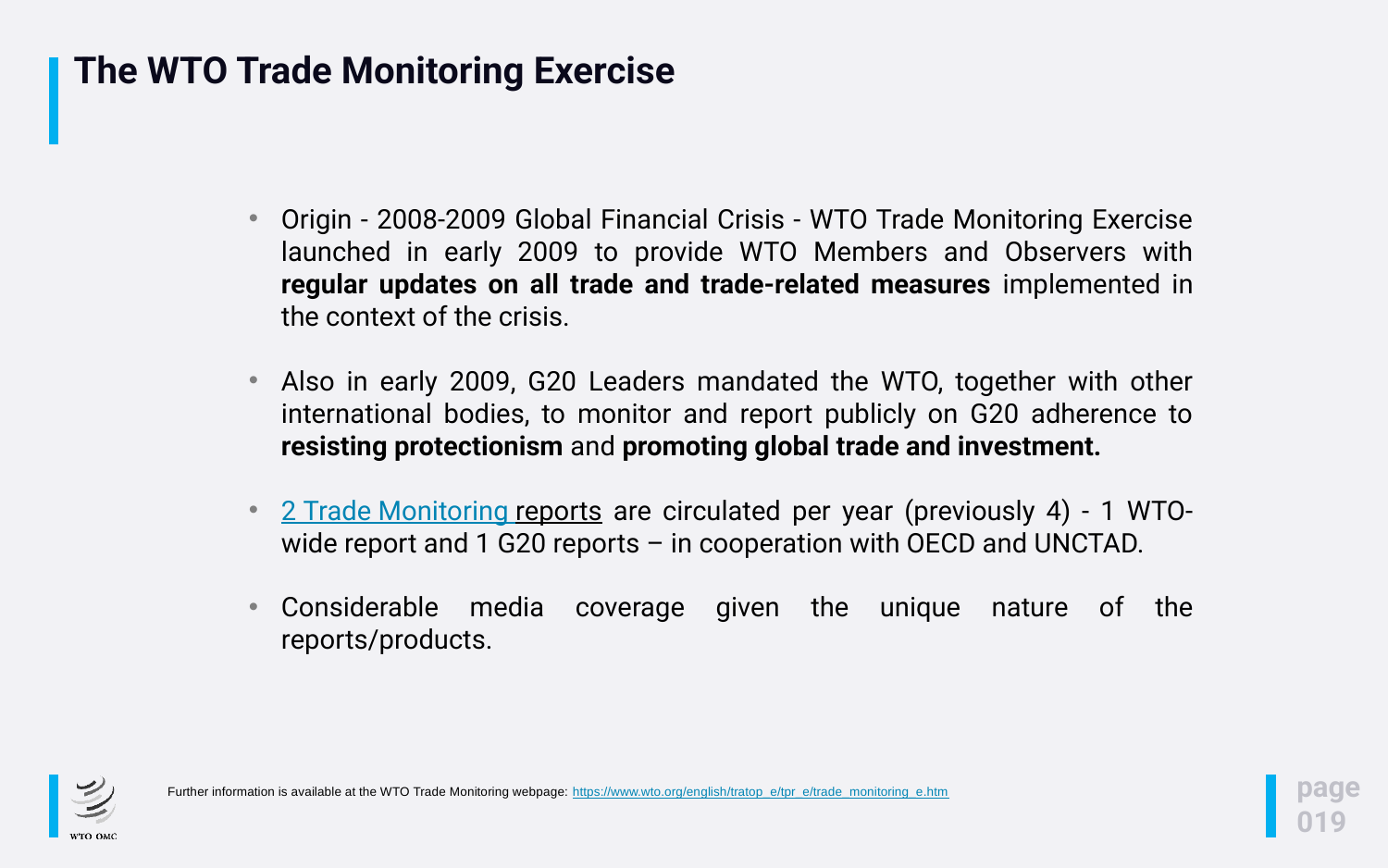

# The WTO Trade Monitoring Exercise
Origin - 2008-2009 Global Financial Crisis - WTO Trade Monitoring Exercise launched in early 2009 to provide WTO Members and Observers with regular updates on all trade and trade-related measures implemented in the context of the crisis.

Also in early 2009, G20 Leaders mandated the WTO, together with other international bodies, to monitor and report publicly on G20 adherence to resisting protectionism and promoting global trade and investment.

2 Trade Monitoring reports are circulated per year (previously 4) - 1 WTO-wide report and 1 G20 reports – in cooperation with OECD and UNCTAD.

Considerable media coverage given the unique nature of the reports/products.

page
019
Further information is available at the WTO Trade Monitoring webpage: https://www.wto.org/english/tratop_e/tpr_e/trade_monitoring_e.htm